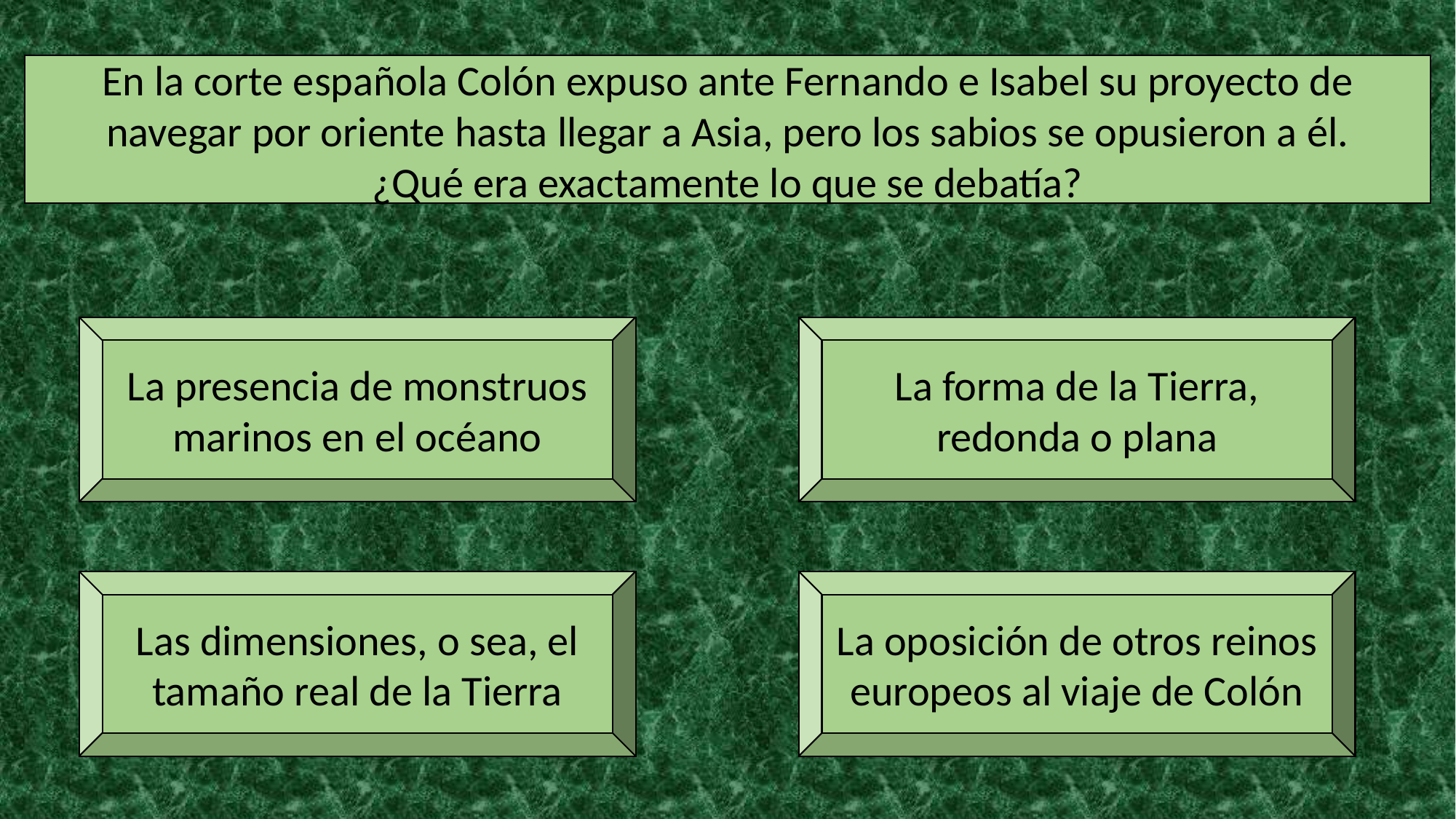

En la corte española Colón expuso ante Fernando e Isabel su proyecto de navegar por oriente hasta llegar a Asia, pero los sabios se opusieron a él.
¿Qué era exactamente lo que se debatía?
La presencia de monstruos marinos en el océano
La forma de la Tierra, redonda o plana
Las dimensiones, o sea, el tamaño real de la Tierra
La oposición de otros reinos europeos al viaje de Colón